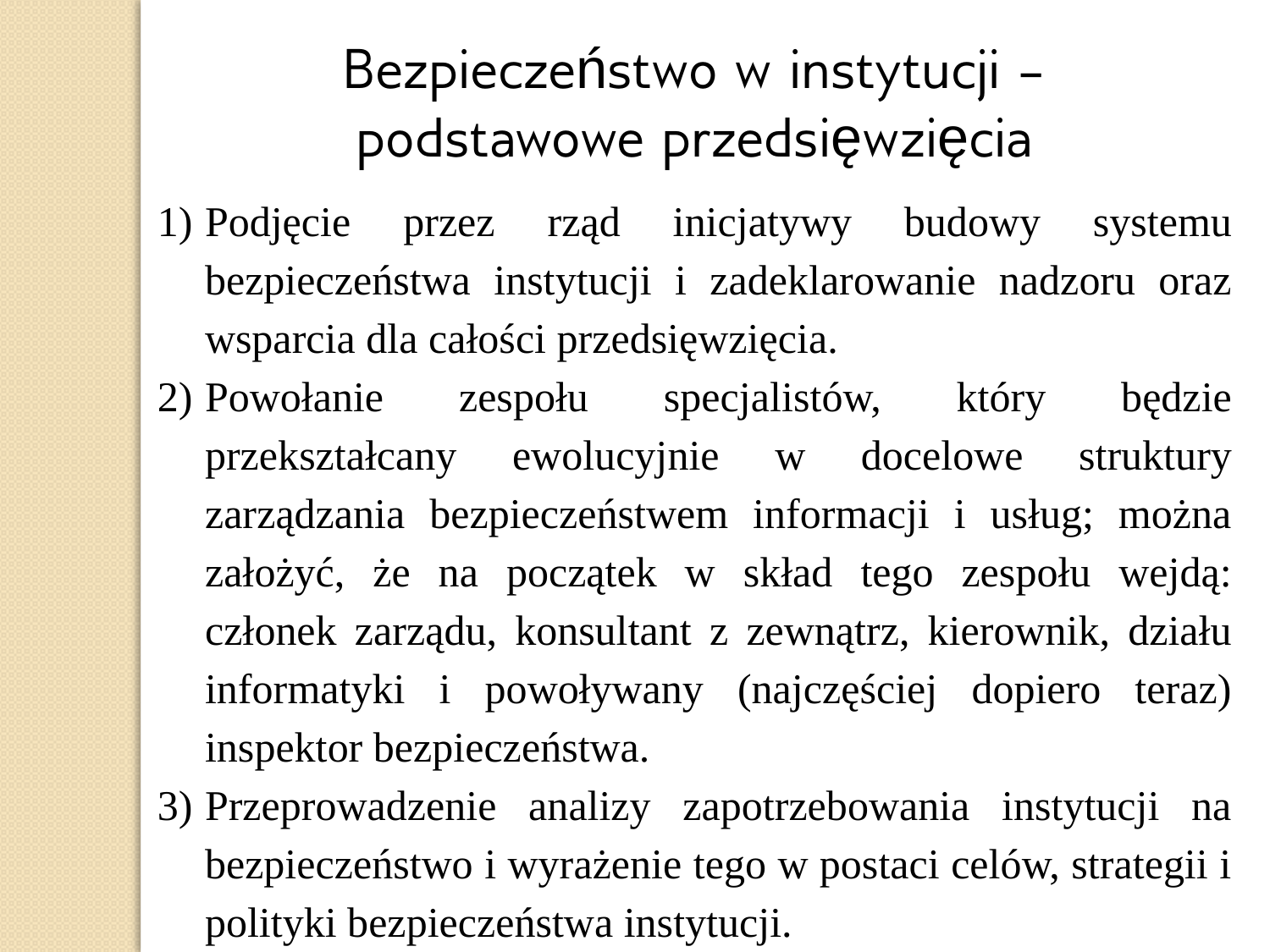

Bezpieczeństwo w instytucji – podstawowe przedsięwzięcia
Podjęcie przez rząd inicjatywy budowy systemu bezpieczeństwa instytucji i zadeklarowanie nadzoru oraz wsparcia dla całości przedsięwzięcia.
Powołanie zespołu specjalistów, który będzie przekształcany ewolucyjnie w docelowe struktury zarządzania bezpieczeństwem informacji i usług; można założyć, że na początek w skład tego zespołu wejdą: członek zarządu, konsultant z zewnątrz, kierownik, działu informatyki i powoływany (najczęściej dopiero teraz) inspektor bezpieczeństwa.
Przeprowadzenie analizy zapotrzebowania instytucji na bezpieczeństwo i wyrażenie tego w postaci celów, strategii i polityki bezpieczeństwa instytucji.